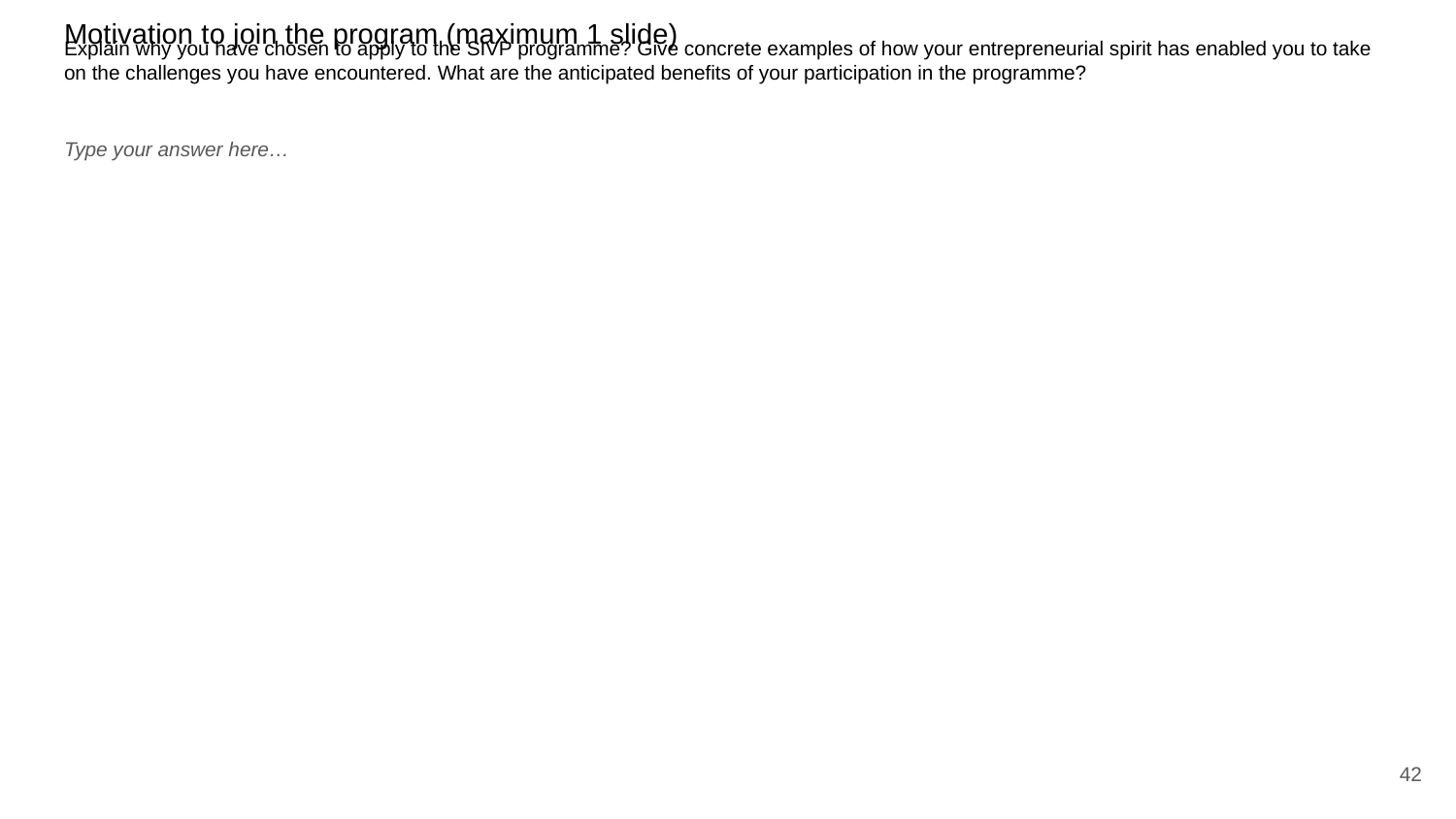

Motivation to join the program (maximum 1 slide)
# Explain why you have chosen to apply to the SIVP programme? Give concrete examples of how your entrepreneurial spirit has enabled you to take on the challenges you have encountered. What are the anticipated benefits of your participation in the programme?
Type your answer here…
42